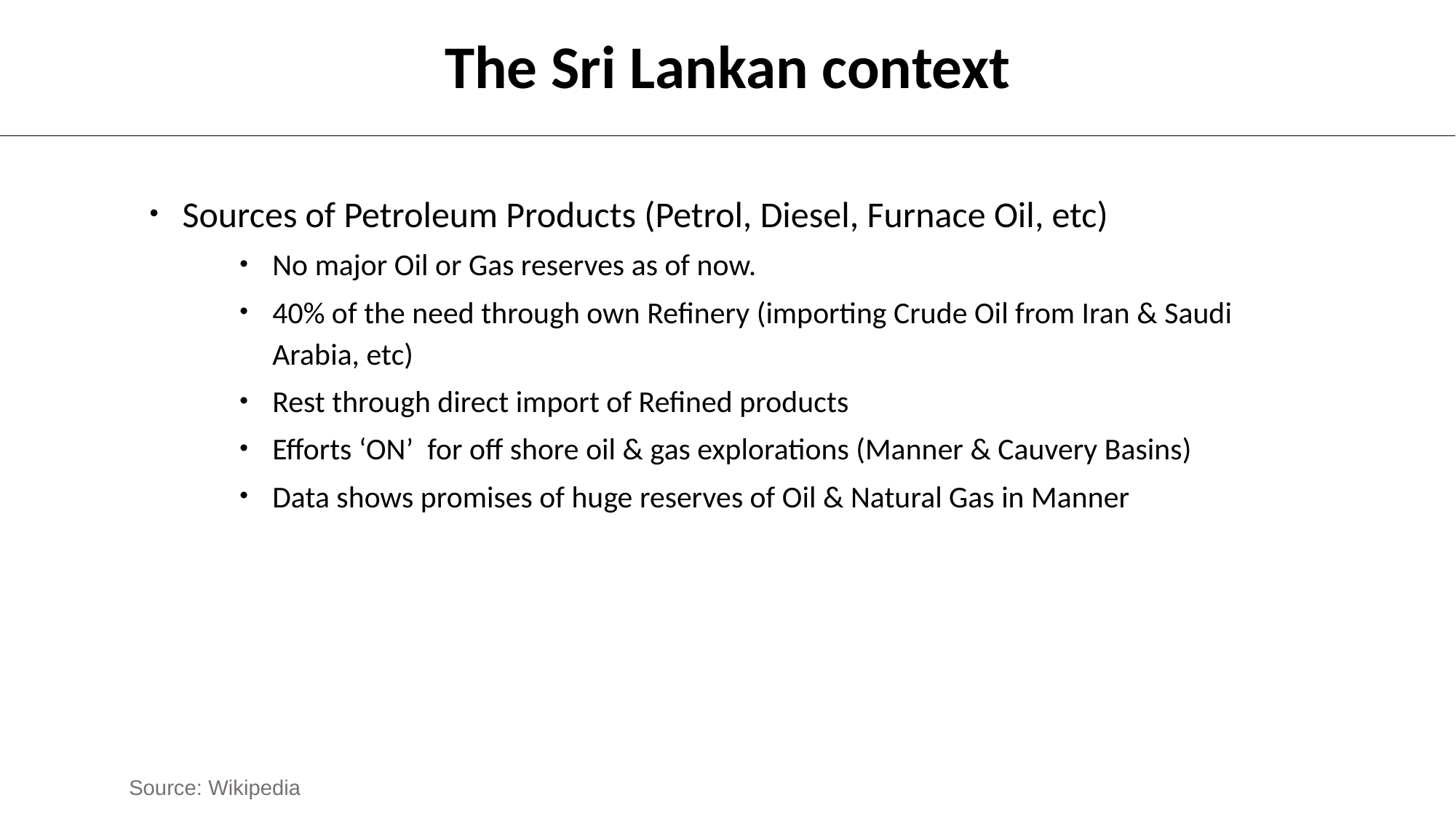

CHEM 512: Heterogeneous catalysis
# The Sri Lankan context
Sources of Petroleum Products (Petrol, Diesel, Furnace Oil, etc)
No major Oil or Gas reserves as of now.
40% of the need through own Refinery (importing Crude Oil from Iran & Saudi Arabia, etc)
Rest through direct import of Refined products
Efforts ‘ON’  for off shore oil & gas explorations (Manner & Cauvery Basins)
Data shows promises of huge reserves of Oil & Natural Gas in Manner

Source: Wikipedia